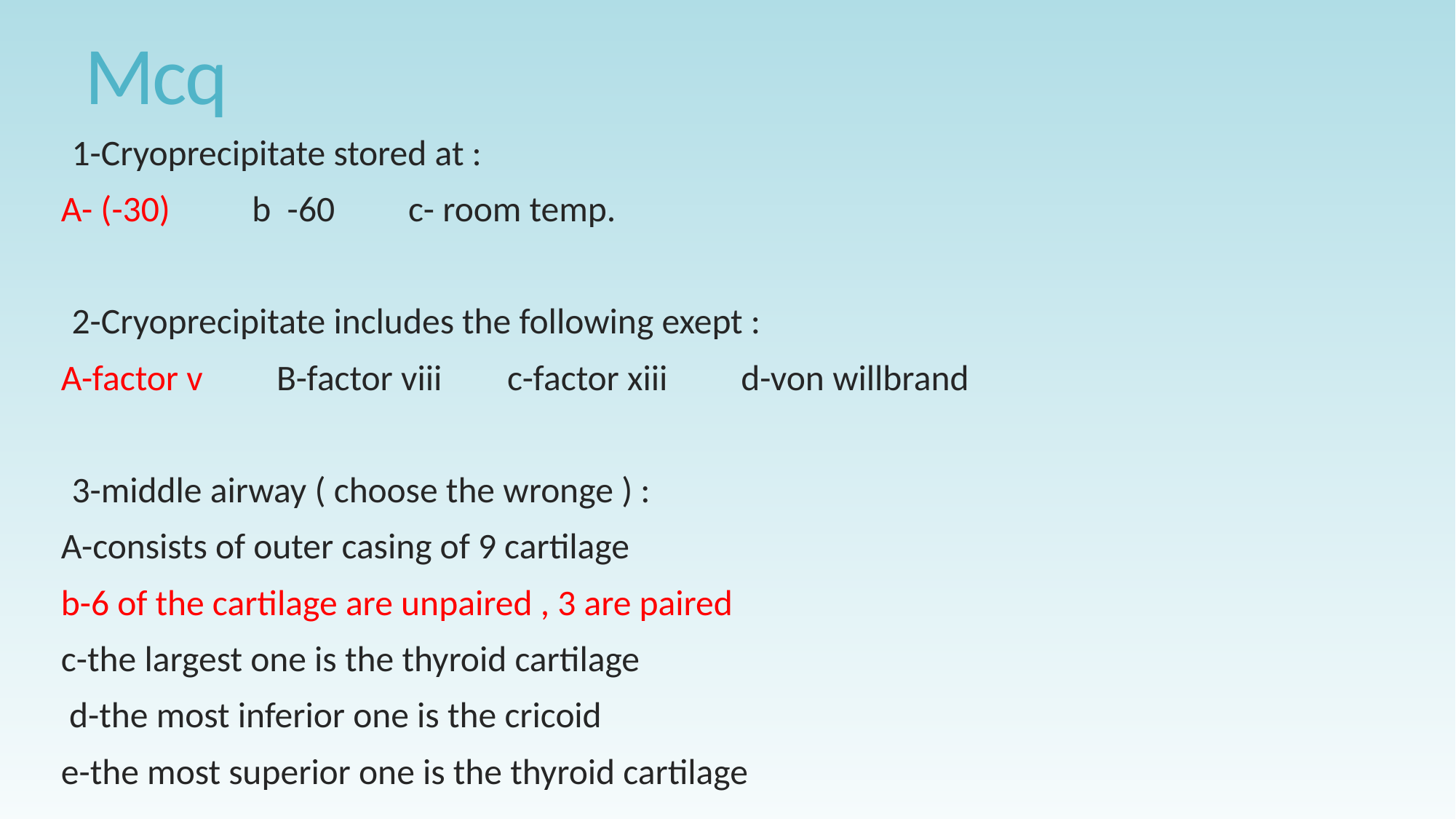

# Mcq
1-Cryoprecipitate stored at :
A- (-30)          b  -60         c- room temp.

2-Cryoprecipitate includes the following exept :
A-factor v         B-factor viii        c-factor xiii         d-von willbrand

3-middle airway ( choose the wronge ) :
A-consists of outer casing of 9 cartilage
b-6 of the cartilage are unpaired , 3 are paired
c-the largest one is the thyroid cartilage
 d-the most inferior one is the cricoid
e-the most superior one is the thyroid cartilage